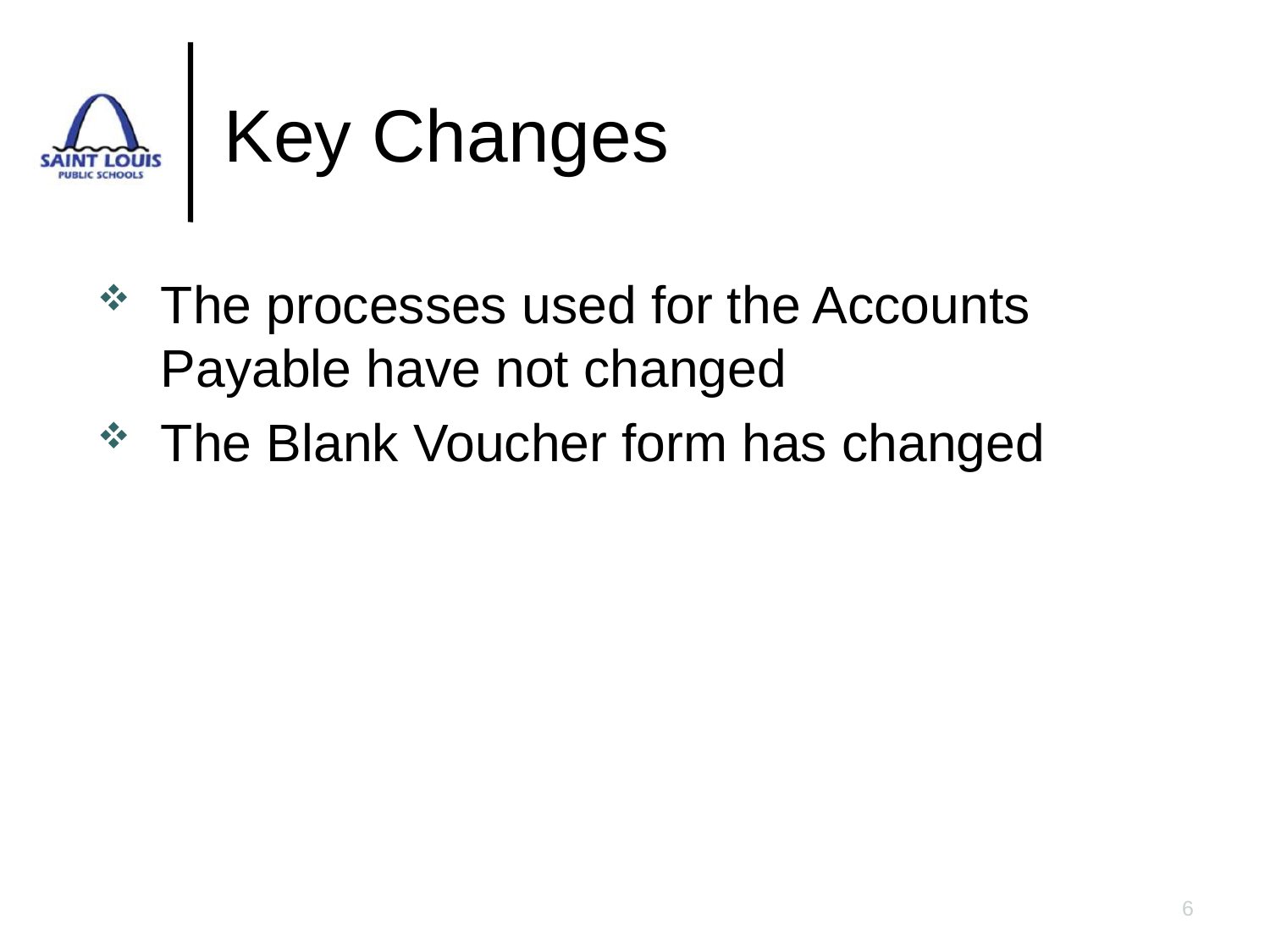

# Key Changes
The processes used for the Accounts Payable have not changed
The Blank Voucher form has changed
6